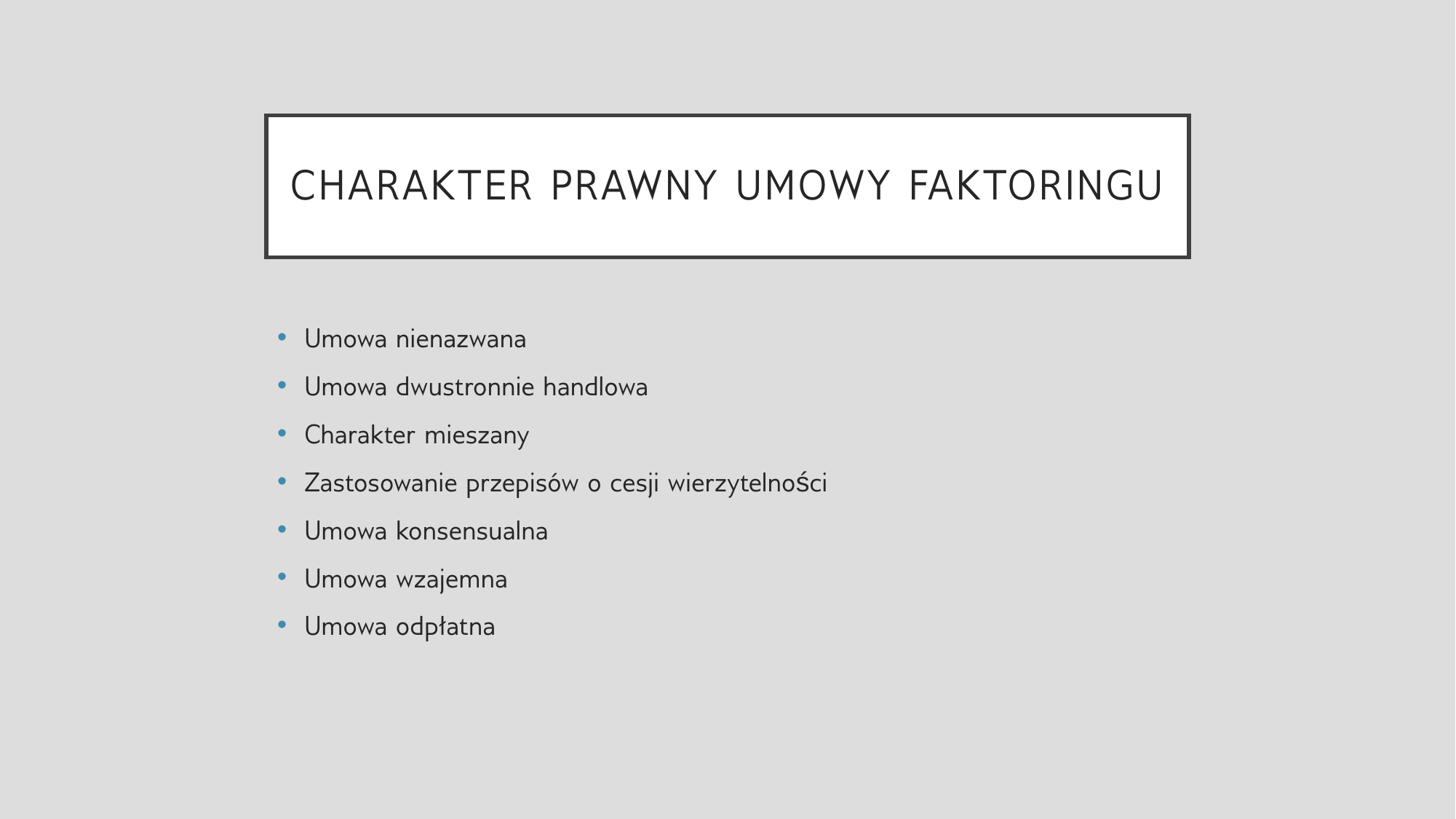

# Charakter prawny umowy faktoringu
Umowa nienazwana
Umowa dwustronnie handlowa
Charakter mieszany
Zastosowanie przepisów o cesji wierzytelności
Umowa konsensualna
Umowa wzajemna
Umowa odpłatna